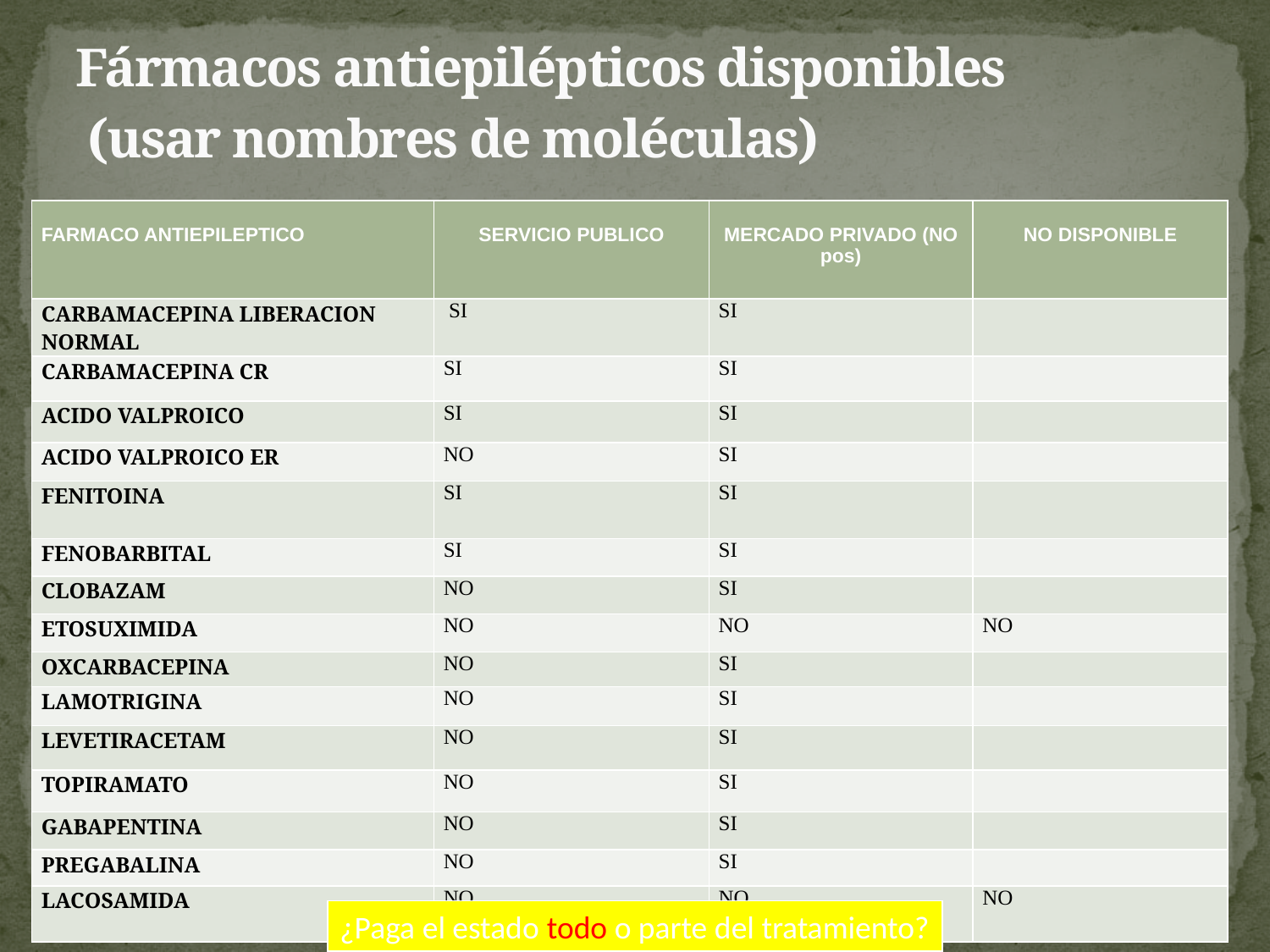

# Fármacos antiepilépticos disponibles (usar nombres de moléculas)
| FARMACO ANTIEPILEPTICO | SERVICIO PUBLICO | MERCADO PRIVADO (NO pos) | NO DISPONIBLE |
| --- | --- | --- | --- |
| CARBAMACEPINA LIBERACION NORMAL | SI | SI |  |
| CARBAMACEPINA CR | SI | SI |  |
| ACIDO VALPROICO | SI | SI |  |
| ACIDO VALPROICO ER | NO | SI |  |
| FENITOINA | SI | SI |  |
| FENOBARBITAL | SI | SI |  |
| CLOBAZAM | NO | SI |  |
| ETOSUXIMIDA | NO | NO | NO |
| OXCARBACEPINA | NO | SI |  |
| LAMOTRIGINA | NO | SI |  |
| LEVETIRACETAM | NO | SI |  |
| TOPIRAMATO | NO | SI |  |
| GABAPENTINA | NO | SI |  |
| PREGABALINA | NO | SI |  |
| LACOSAMIDA | NO | NO | NO |
¿Paga el estado todo o parte del tratamiento?